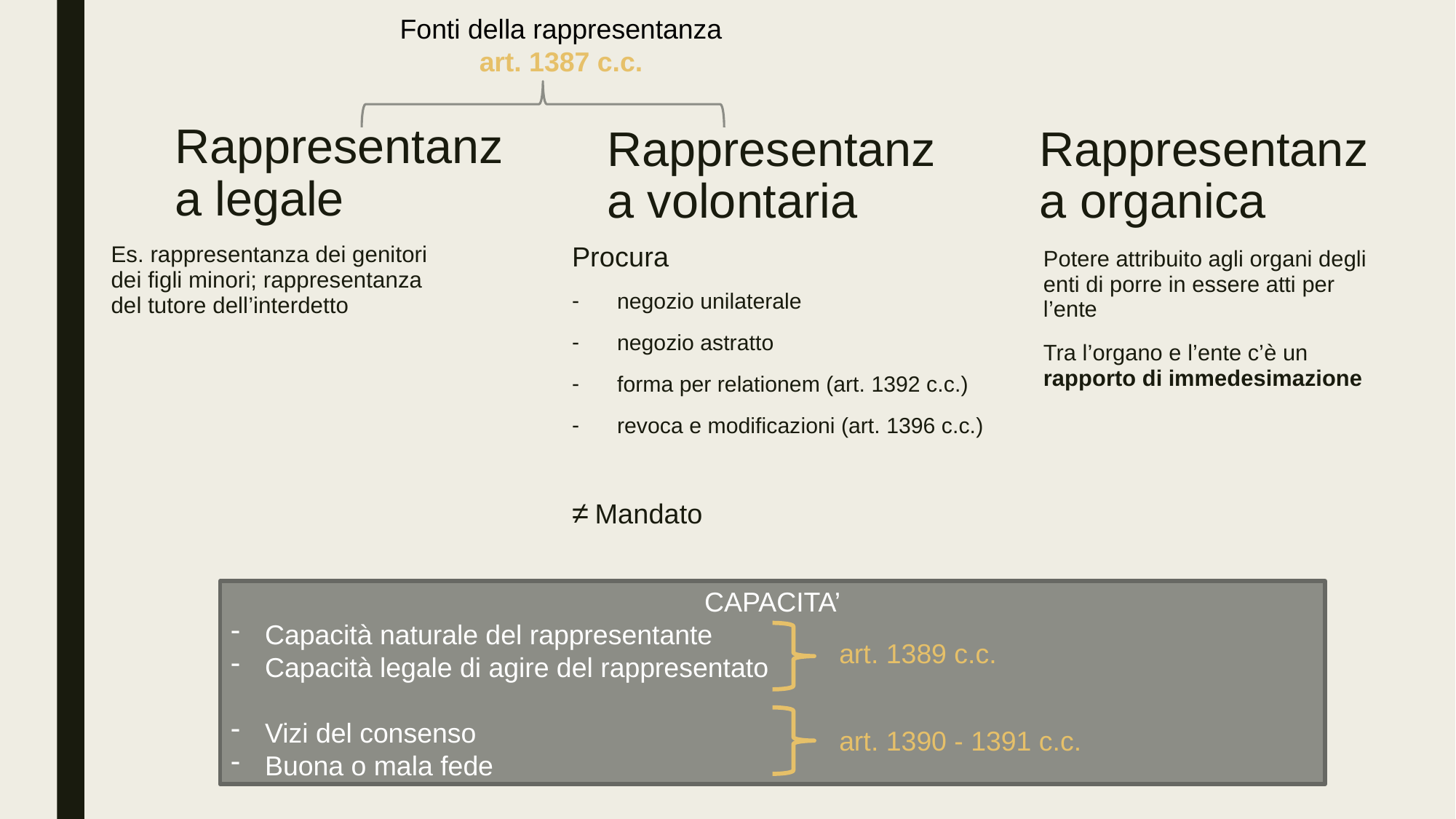

Fonti della rappresentanza
art. 1387 c.c.
# Rappresentanza legale
Rappresentanza volontaria
Rappresentanza organica
Es. rappresentanza dei genitori dei figli minori; rappresentanza del tutore dell’interdetto
Procura
negozio unilaterale
negozio astratto
forma per relationem (art. 1392 c.c.)
revoca e modificazioni (art. 1396 c.c.)

≠ Mandato
Potere attribuito agli organi degli enti di porre in essere atti per l’ente
Tra l’organo e l’ente c’è un rapporto di immedesimazione
CAPACITA’
Capacità naturale del rappresentante
Capacità legale di agire del rappresentato

Vizi del consenso
Buona o mala fede

art. 1389 c.c.

art. 1390 - 1391 c.c.